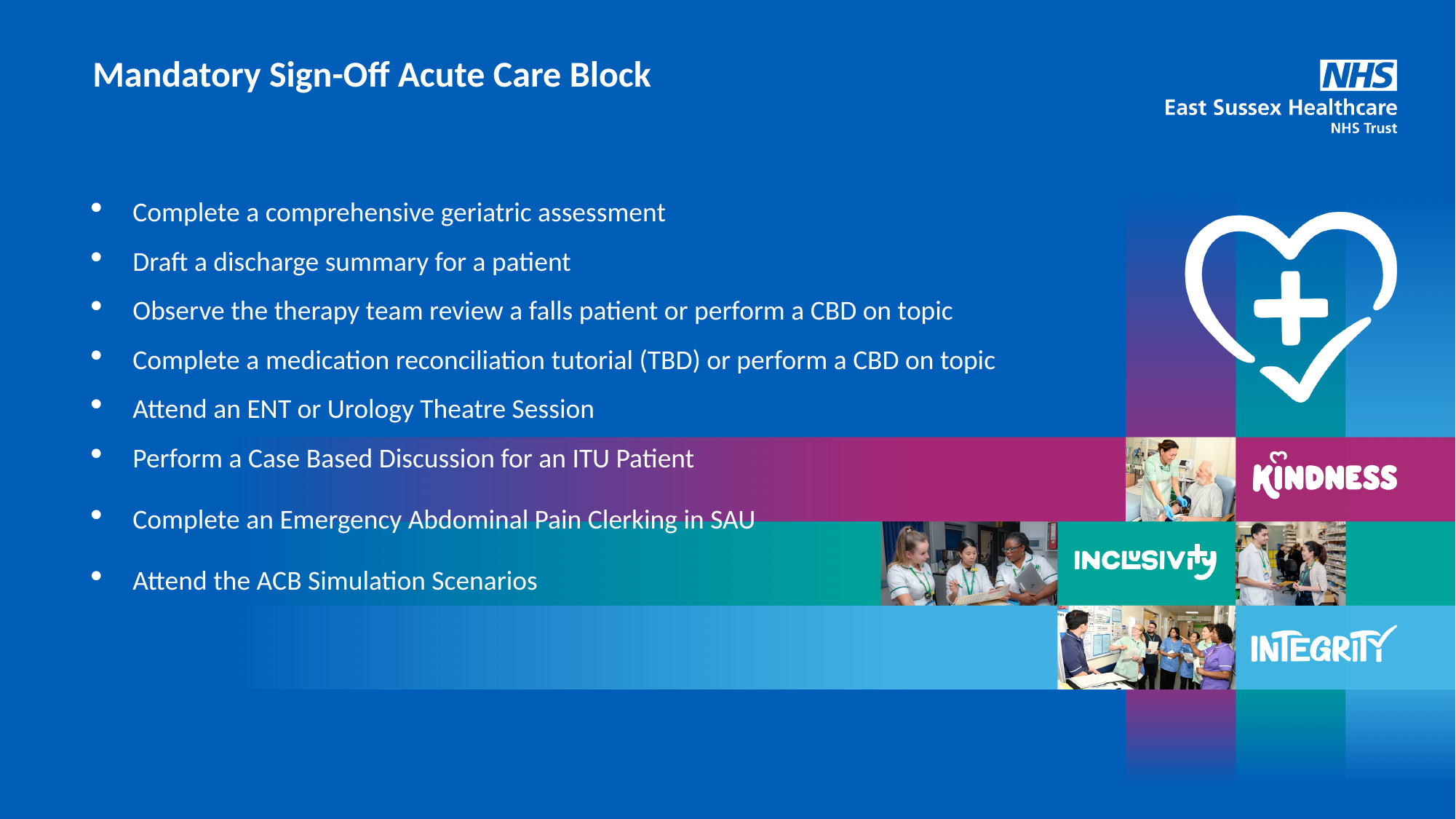

Mandatory Sign-Off Acute Care Block
Complete a comprehensive geriatric assessment
Draft a discharge summary for a patient
Observe the therapy team review a falls patient or perform a CBD on topic
Complete a medication reconciliation tutorial (TBD) or perform a CBD on topic
Attend an ENT or Urology Theatre Session
Perform a Case Based Discussion for an ITU Patient
Complete an Emergency Abdominal Pain Clerking in SAU
Attend the ACB Simulation Scenarios